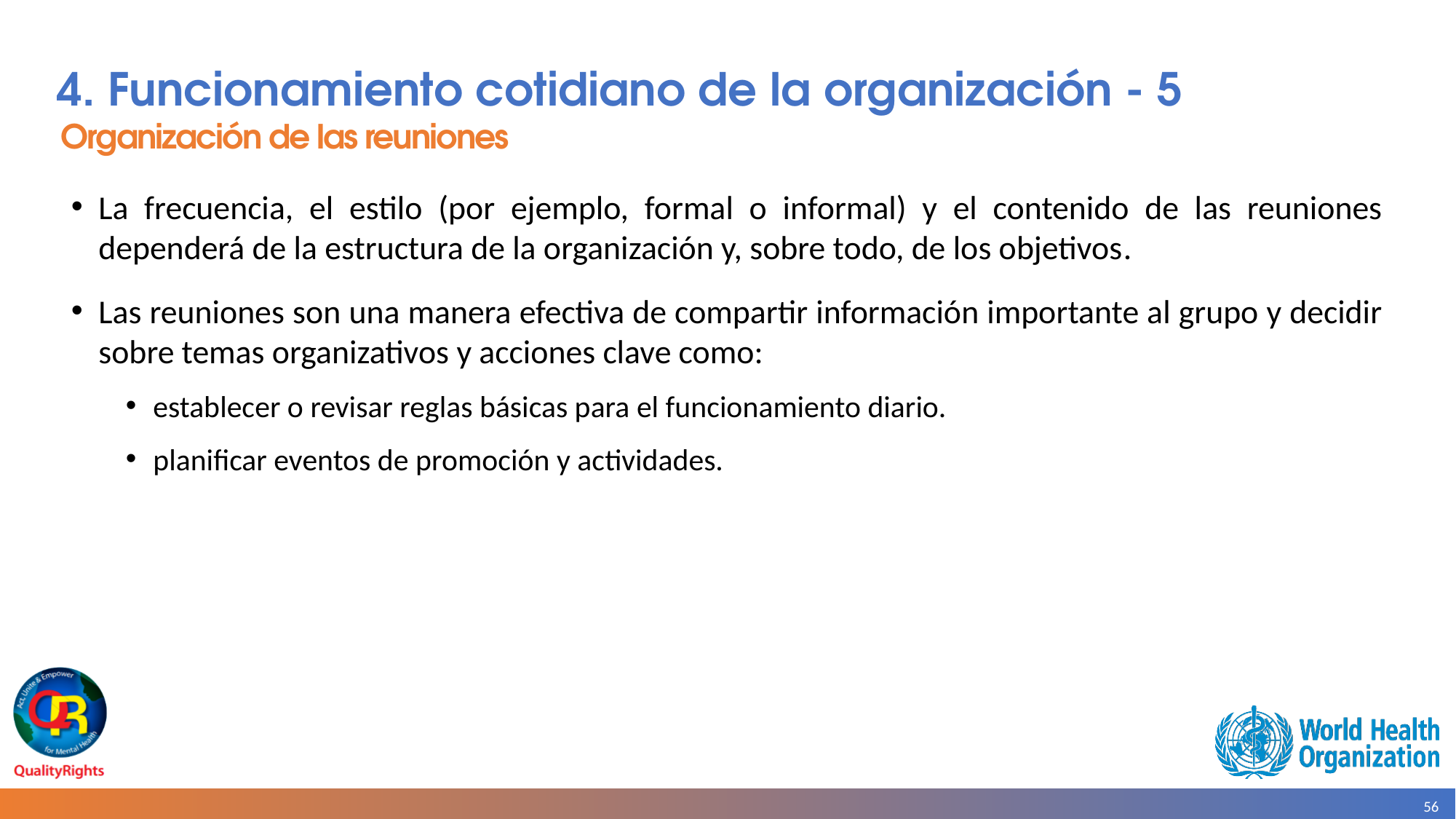

# 4. Funcionamiento cotidiano de la organización - 5
Organización de las reuniones
La frecuencia, el estilo (por ejemplo, formal o informal) y el contenido de las reuniones dependerá de la estructura de la organización y, sobre todo, de los objetivos.
Las reuniones son una manera efectiva de compartir información importante al grupo y decidir sobre temas organizativos y acciones clave como:
establecer o revisar reglas básicas para el funcionamiento diario.
planificar eventos de promoción y actividades.